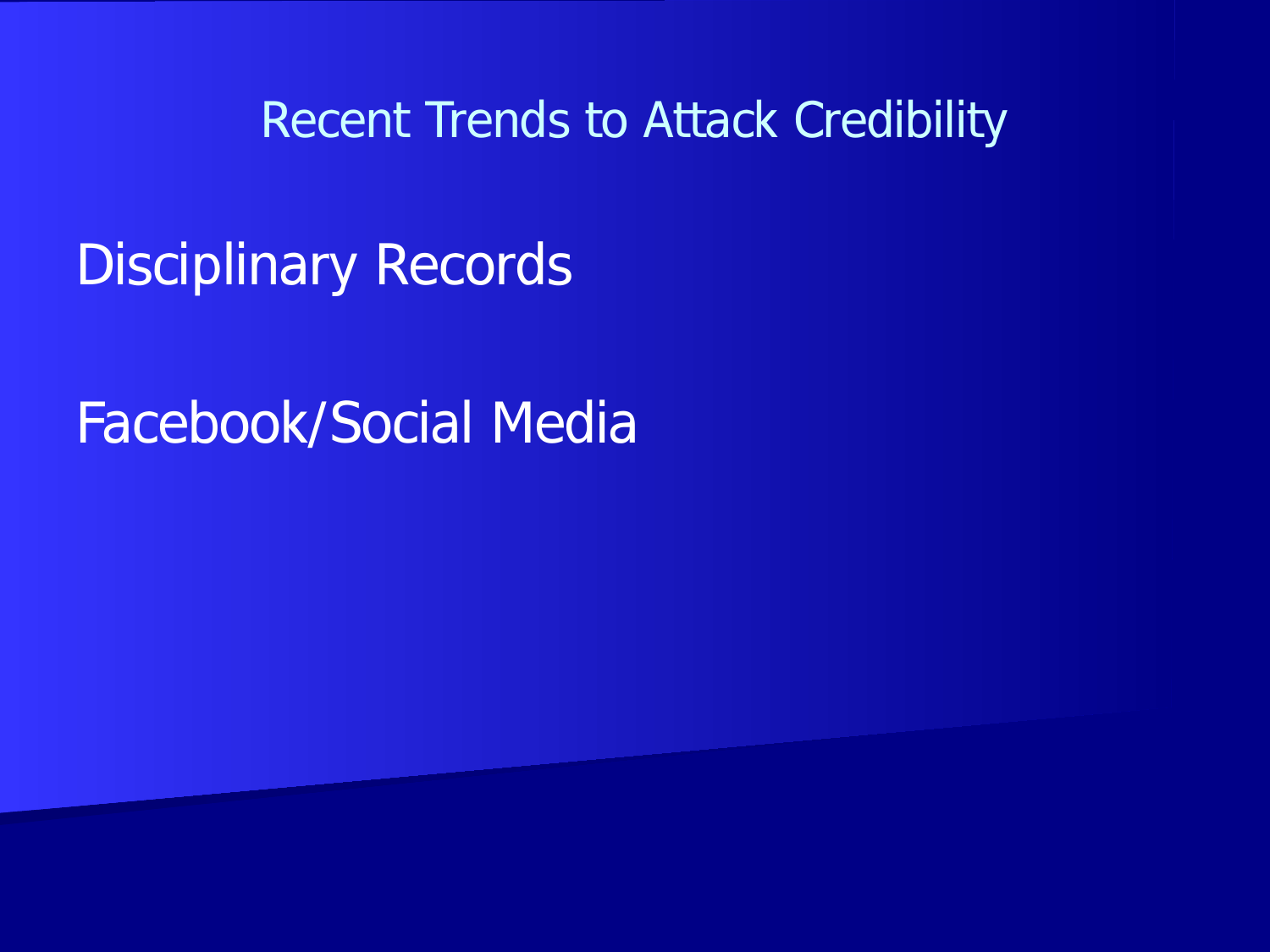

Recent Trends to Attack Credibility
Disciplinary Records

Facebook/Social Media